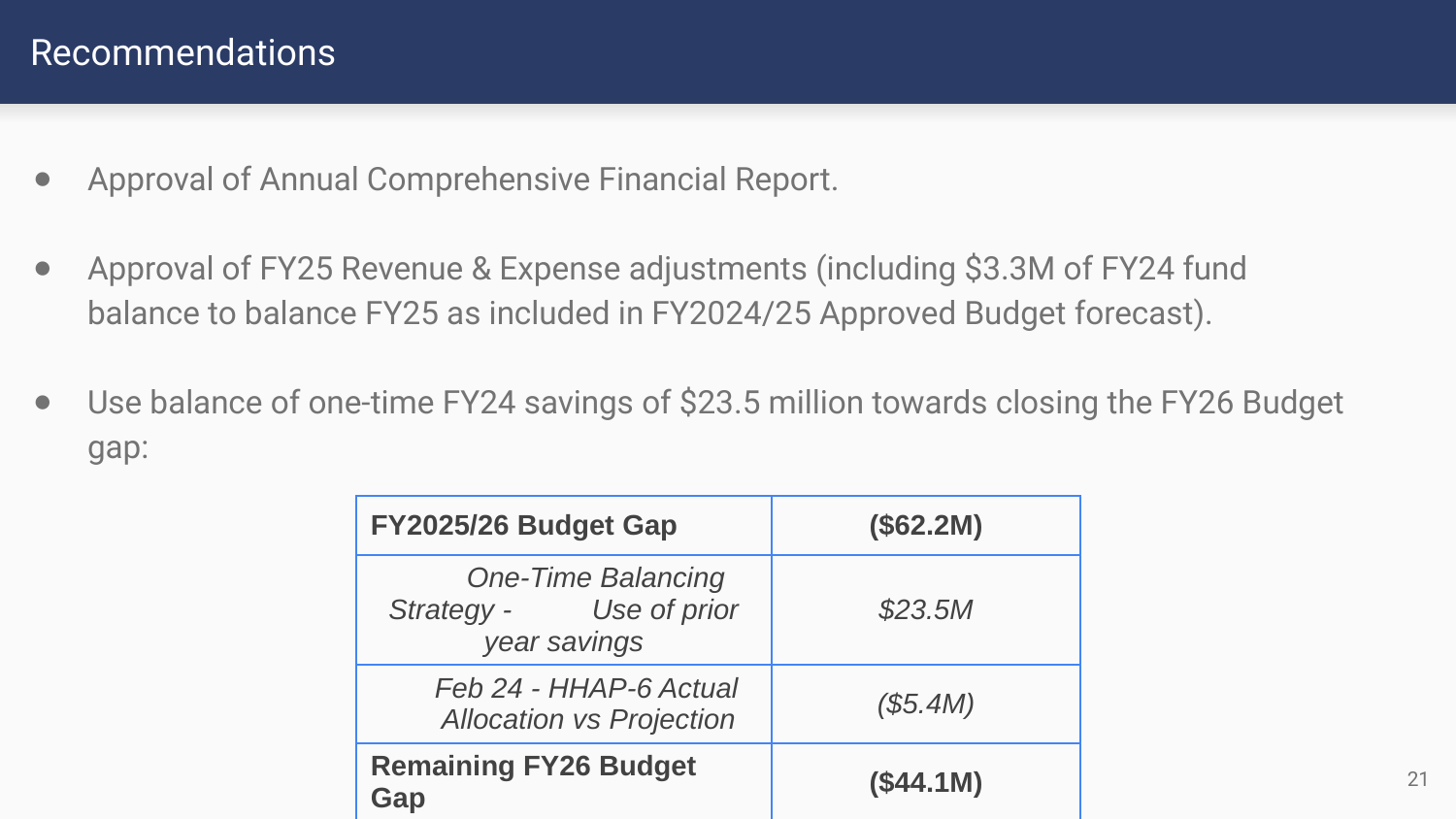

# Recommendations
Approval of Annual Comprehensive Financial Report.

Approval of FY25 Revenue & Expense adjustments (including $3.3M of FY24 fund balance to balance FY25 as included in FY2024/25 Approved Budget forecast).

Use balance of one-time FY24 savings of $23.5 million towards closing the FY26 Budget gap:

| FY2025/26 Budget Gap | ($62.2M) |
| --- | --- |
| One-Time Balancing Strategy - Use of prior year savings | $23.5M |
| Feb 24 - HHAP-6 Actual Allocation vs Projection | ($5.4M) |
| Remaining FY26 Budget Gap | ($44.1M) |
21